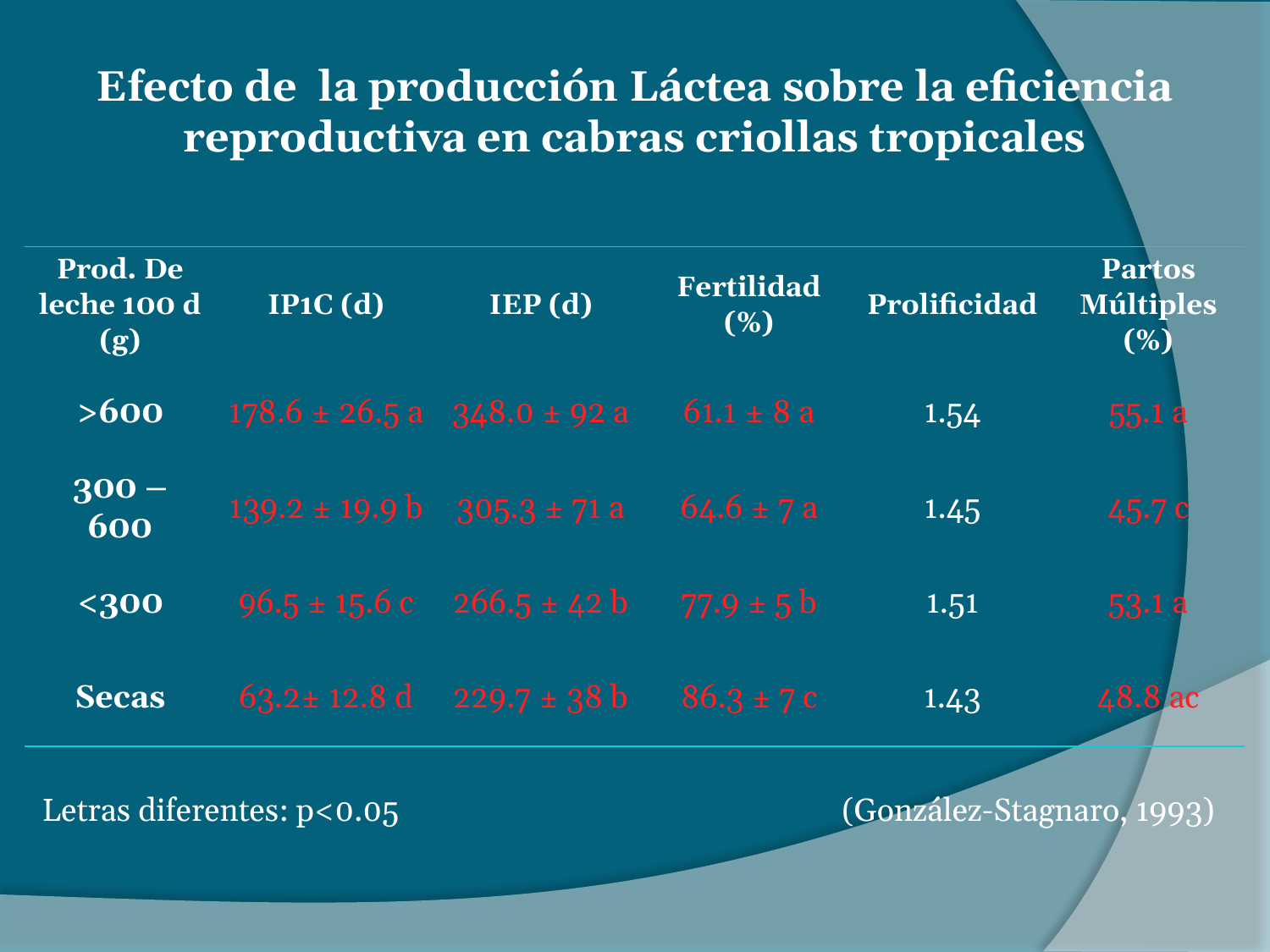

# Efecto de  la producción Láctea sobre la eficiencia reproductiva en cabras criollas tropicales
| Prod. De leche 100 d (g) | IP1C (d) | IEP (d) | Fertilidad (%) | Prolificidad | Partos Múltiples (%) |
| --- | --- | --- | --- | --- | --- |
| >600 | 178.6 ± 26.5 a | 348.0 ± 92 a | 61.1 ± 8 a | 1.54 | 55.1 a |
| 300 – 600 | 139.2 ± 19.9 b | 305.3 ± 71 a | 64.6 ± 7 a | 1.45 | 45.7 c |
| <300 | 96.5 ± 15.6 c | 266.5 ± 42 b | 77.9 ± 5 b | 1.51 | 53.1 a |
| Secas | 63.2± 12.8 d | 229.7 ± 38 b | 86.3 ± 7 c | 1.43 | 48.8 ac |
Letras diferentes: p<0.05				     (González-Stagnaro, 1993)